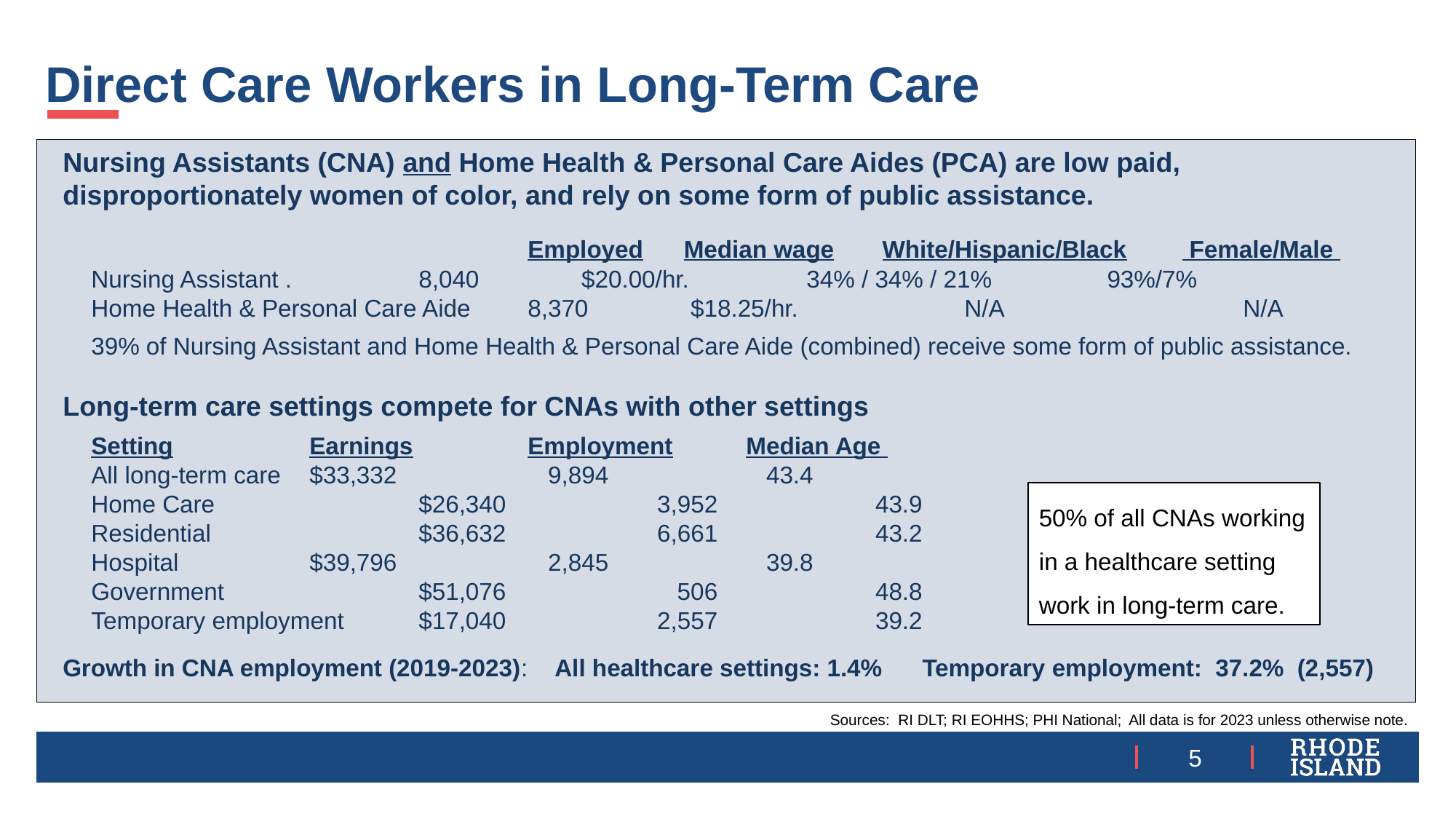

# Direct Care Workers in Long-Term Care
Nursing Assistants (CNA) and Home Health & Personal Care Aides (PCA) are low paid, disproportionately women of color, and rely on some form of public assistance.

				Employed      Median wage	    White/Hispanic/Black	 Female/Male
Nursing Assistant .		8,040	        $20.00/hr.     	         34% / 34% / 21% 	     93%/7%
Home Health & Personal Care Aide  	8,370	        $18.25/hr.		N/A		         N/A
39% of Nursing Assistant and Home Health & Personal Care Aide (combined) receive some form of public assistance.
Long-term care settings compete for CNAs with other settings
Setting		Earnings		Employment 	Median Age
All long-term care	$33,332		   9,894		   43.4
Home Care		$26,340		   3,952		   43.9
Residential		$36,632 		   6,661		   43.2
Hospital		$39,796		   2,845		   39.8
Government 		$51,076		      506		   48.8
Temporary employment	$17,040		   2,557		   39.2
Growth in CNA employment (2019-2023):    All healthcare settings: 1.4%      Temporary employment:  37.2%  (2,557)

50% of all CNAs working in a healthcare setting work in long-term care.
Sources:  RI DLT; RI EOHHS; PHI National;  All data is for 2023 unless otherwise note.
5